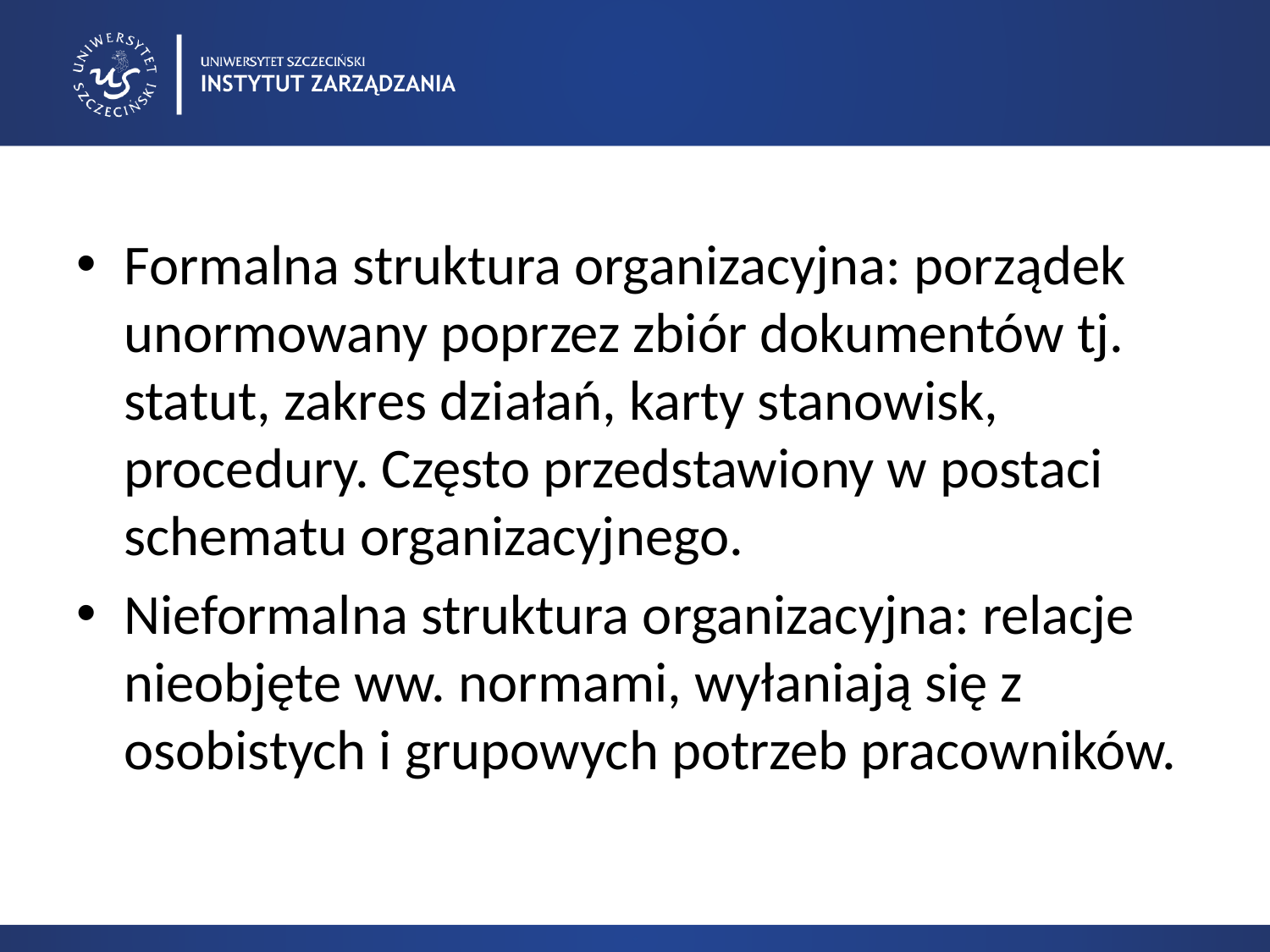

Formalna struktura organizacyjna: porządek unormowany poprzez zbiór dokumentów tj. statut, zakres działań, karty stanowisk, procedury. Często przedstawiony w postaci schematu organizacyjnego.
Nieformalna struktura organizacyjna: relacje nieobjęte ww. normami, wyłaniają się z osobistych i grupowych potrzeb pracowników.